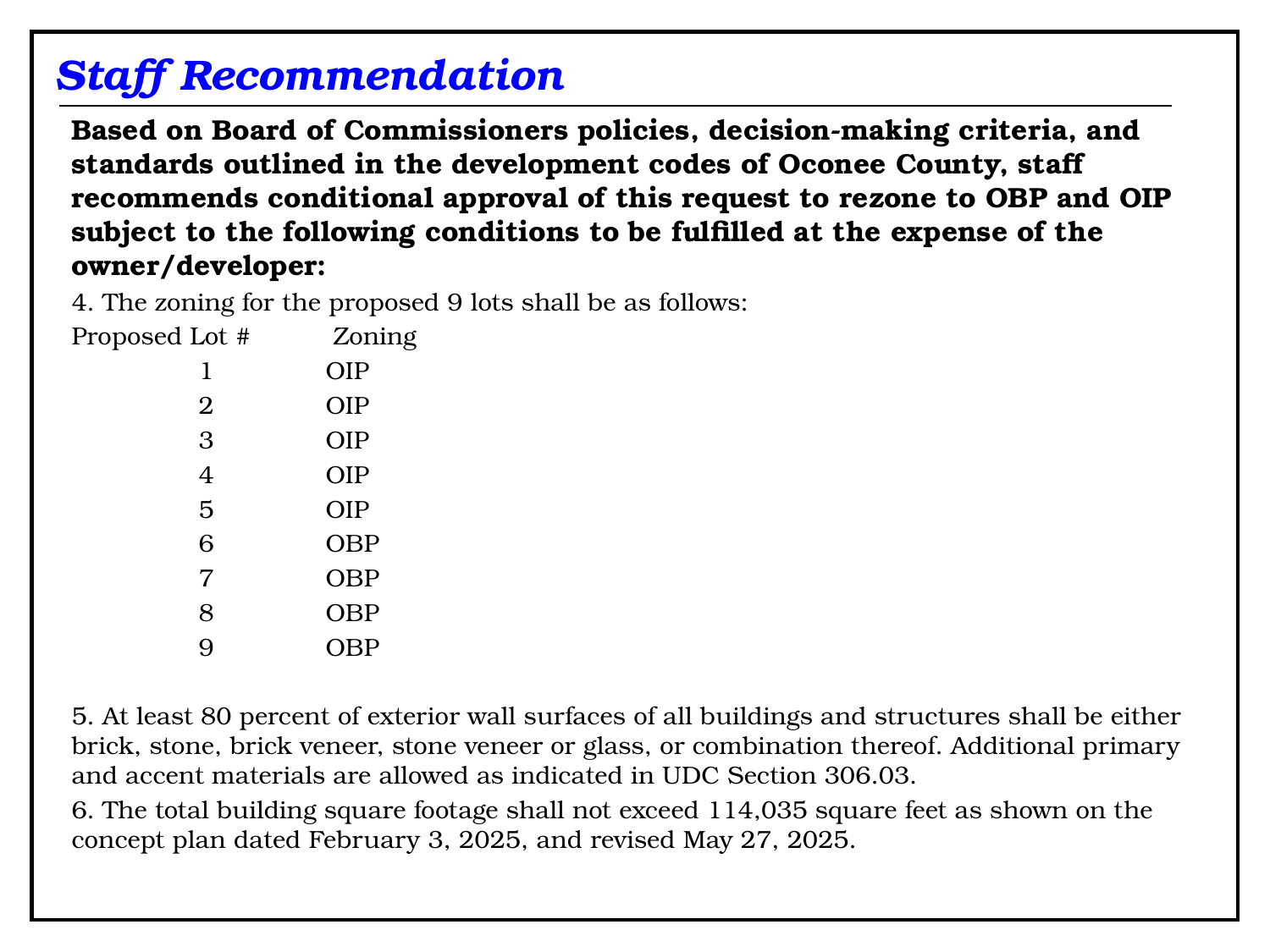

Staff Recommendation
Based on Board of Commissioners policies, decision-making criteria, and standards outlined in the development codes of Oconee County, staff recommends conditional approval of this request to rezone to OBP and OIP subject to the following conditions to be fulfilled at the expense of the owner/developer:
4. The zoning for the proposed 9 lots shall be as follows:
Proposed Lot #	 Zoning
	1	OIP
	2	OIP
	3	OIP
	4	OIP
	5	OIP
	6	OBP
	7	OBP
	8	OBP
	9	OBP

5. At least 80 percent of exterior wall surfaces of all buildings and structures shall be either brick, stone, brick veneer, stone veneer or glass, or combination thereof. Additional primary and accent materials are allowed as indicated in UDC Section 306.03.
6. The total building square footage shall not exceed 114,035 square feet as shown on the concept plan dated February 3, 2025, and revised May 27, 2025.